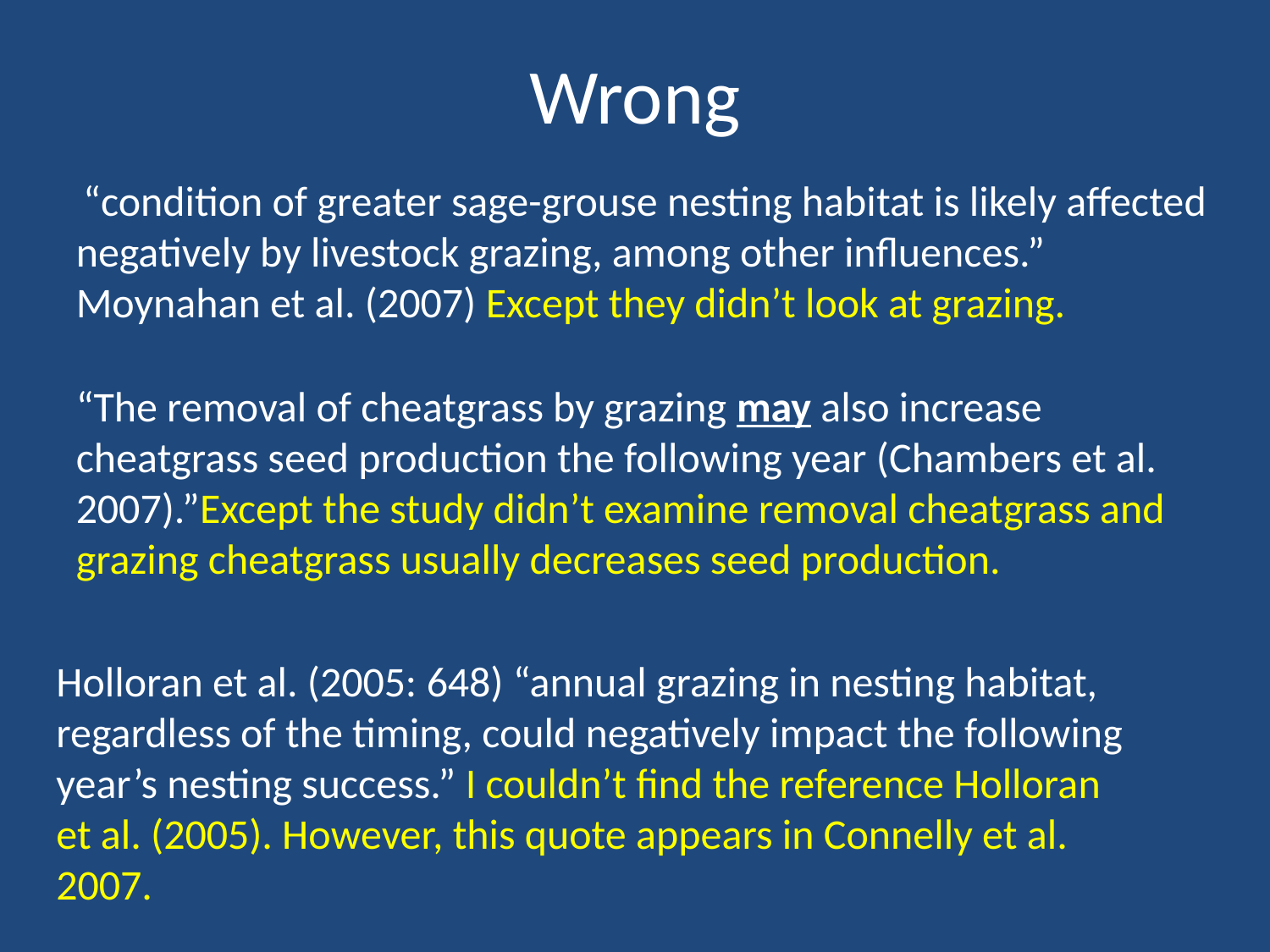

# Wrong
 “condition of greater sage-grouse nesting habitat is likely affected negatively by livestock grazing, among other influences.” Moynahan et al. (2007) Except they didn’t look at grazing.
“The removal of cheatgrass by grazing may also increase cheatgrass seed production the following year (Chambers et al. 2007).”Except the study didn’t examine removal cheatgrass and  grazing cheatgrass usually decreases seed production.
Holloran et al. (2005: 648) “annual grazing in nesting habitat, regardless of the timing, could negatively impact the following year’s nesting success.” I couldn’t find the reference Holloran et al. (2005). However, this quote appears in Connelly et al. 2007.